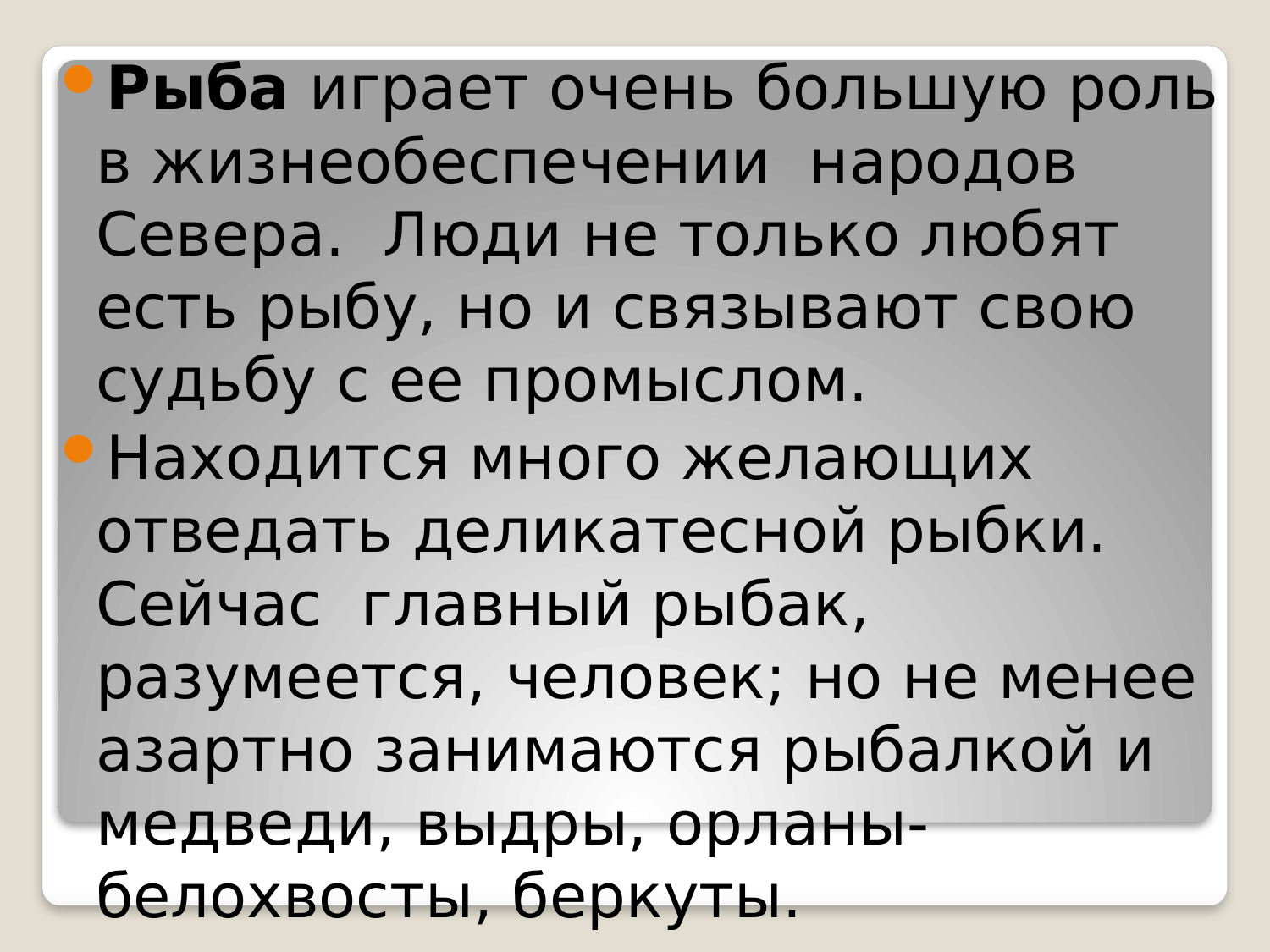

Рыба играет очень большую роль в жизнеобеспечении  народов Севера.  Люди не только любят есть рыбу, но и связывают свою судьбу с ее промыслом.
Находится много желающих отведать деликатесной рыбки. Сейчас  главный рыбак, разумеется, человек; но не менее азартно занимаются рыбалкой и медведи, выдры, орланы-белохвосты, беркуты.